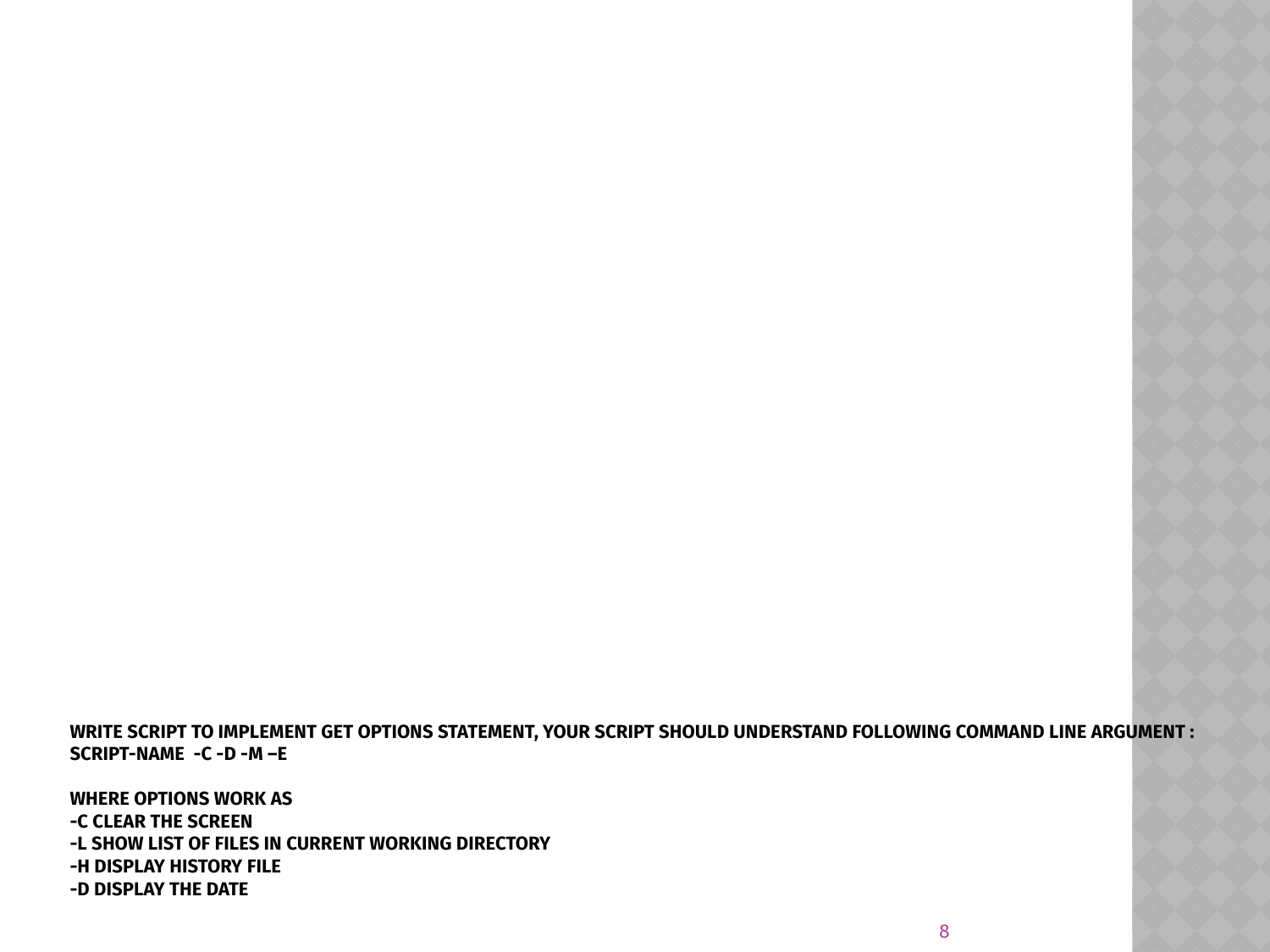

# Write script to implement get options statement, your script should understand following command line argument : script-name  -c -d -m –e Where options work as -c clear the screen -l show list of files in current working directory -h display history file -d display the date
8